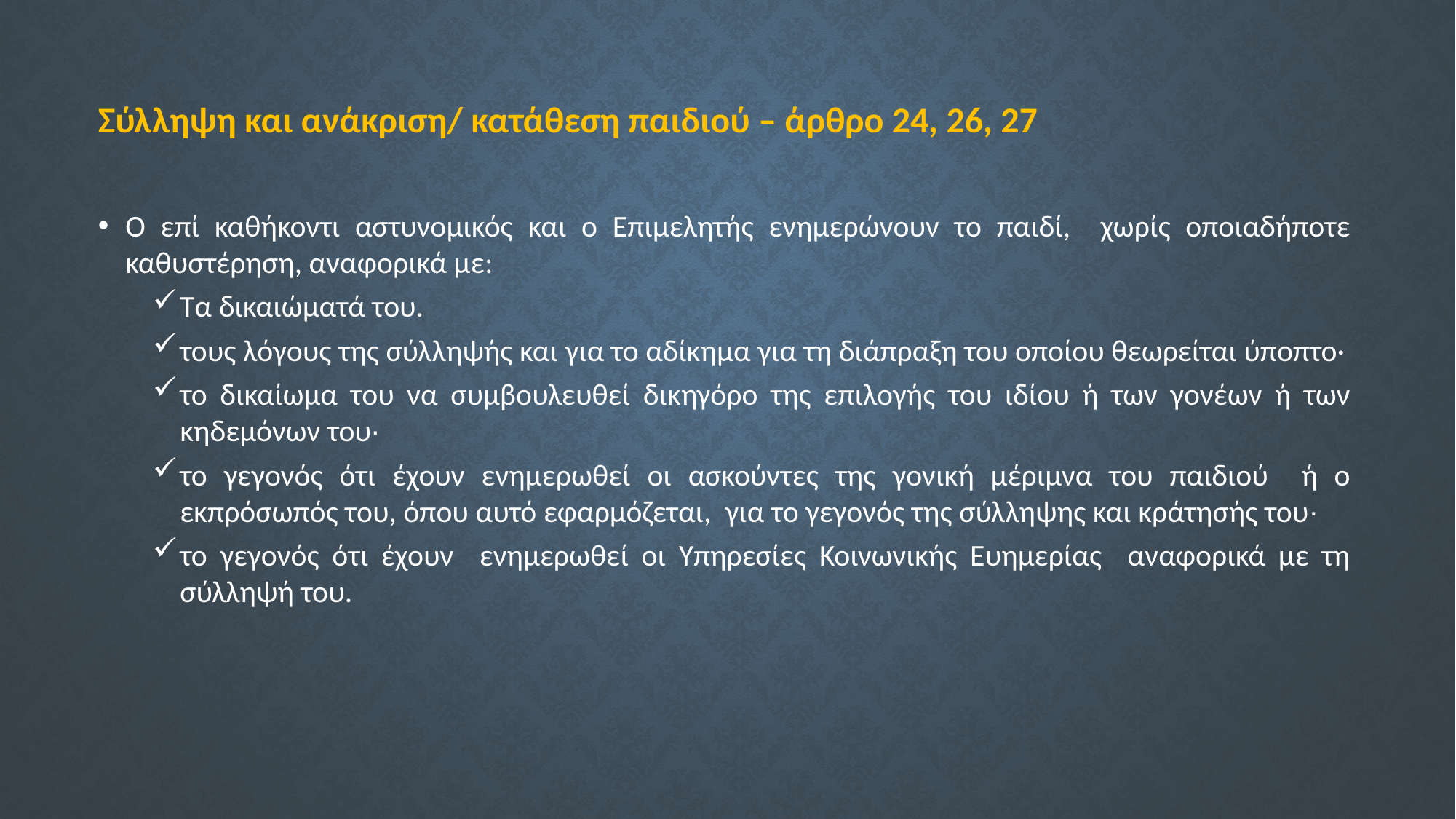

Σύλληψη και ανάκριση/ κατάθεση παιδιού – άρθρο 24, 26, 27

Ο επί καθήκοντι αστυνομικός και ο Επιμελητής ενημερώνουν το παιδί,  χωρίς οποιαδήποτε καθυστέρηση, αναφορικά με:
Τα δικαιώματά του.
τους λόγους της σύλληψής και για το αδίκημα για τη διάπραξη του οποίου θεωρείται ύποπτο·
το δικαίωμα του να συμβουλευθεί δικηγόρο της επιλογής του ιδίου ή των γονέων ή των κηδεμόνων του∙
το γεγονός ότι έχουν ενημερωθεί οι ασκούντες της γονική μέριμνα του παιδιού  ή ο εκπρόσωπός του, όπου αυτό εφαρμόζεται,  για το γεγονός της σύλληψης και κράτησής του∙
το γεγονός ότι έχουν  ενημερωθεί οι Υπηρεσίες Κοινωνικής Ευημερίας  αναφορικά με τη σύλληψή του.